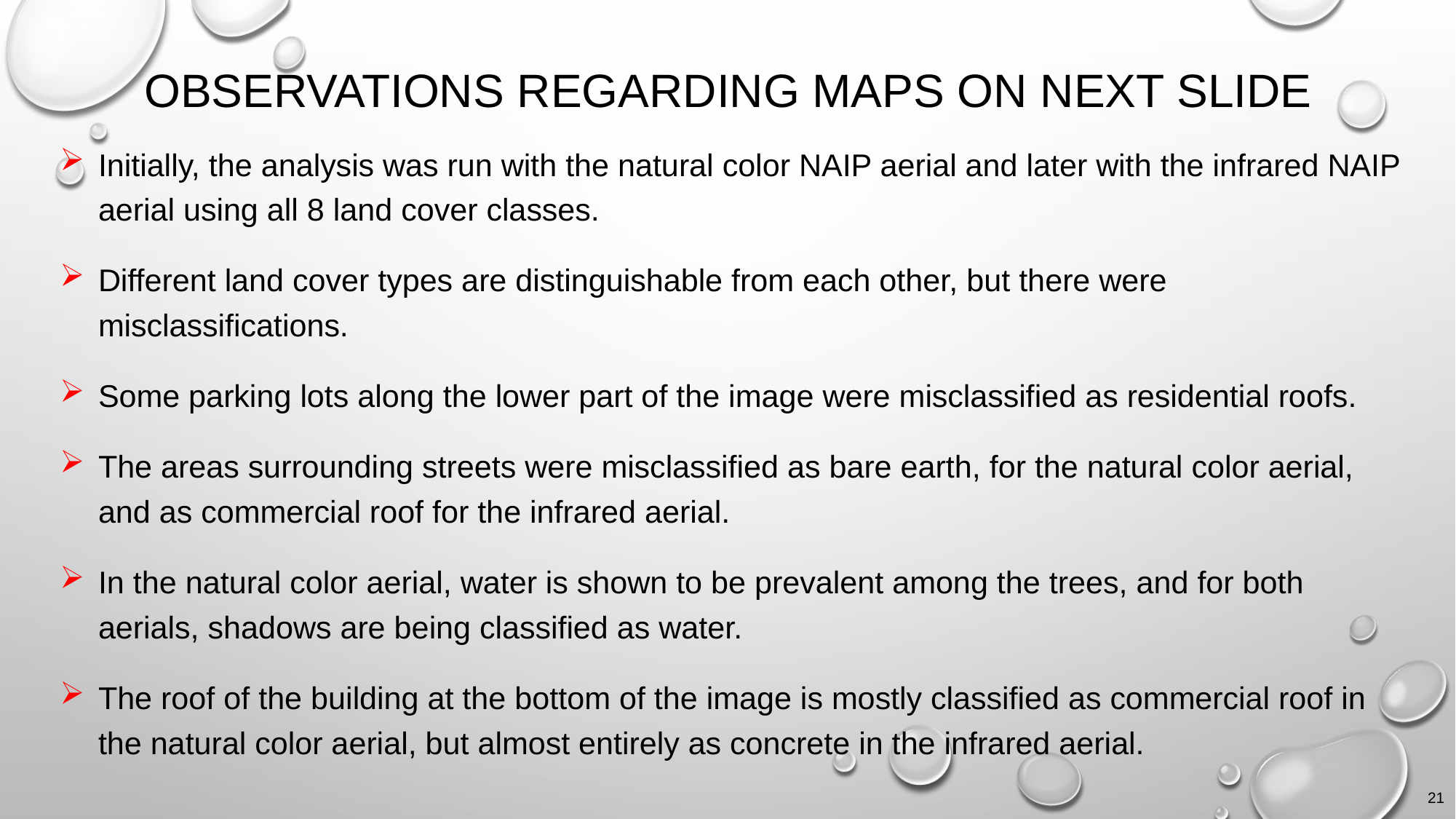

# Observations Regarding maps on next slide
Initially, the analysis was run with the natural color NAIP aerial and later with the infrared NAIP aerial using all 8 land cover classes.
Different land cover types are distinguishable from each other, but there were misclassifications.
Some parking lots along the lower part of the image were misclassified as residential roofs.
The areas surrounding streets were misclassified as bare earth, for the natural color aerial, and as commercial roof for the infrared aerial.
In the natural color aerial, water is shown to be prevalent among the trees, and for both aerials, shadows are being classified as water.
The roof of the building at the bottom of the image is mostly classified as commercial roof in the natural color aerial, but almost entirely as concrete in the infrared aerial.

21